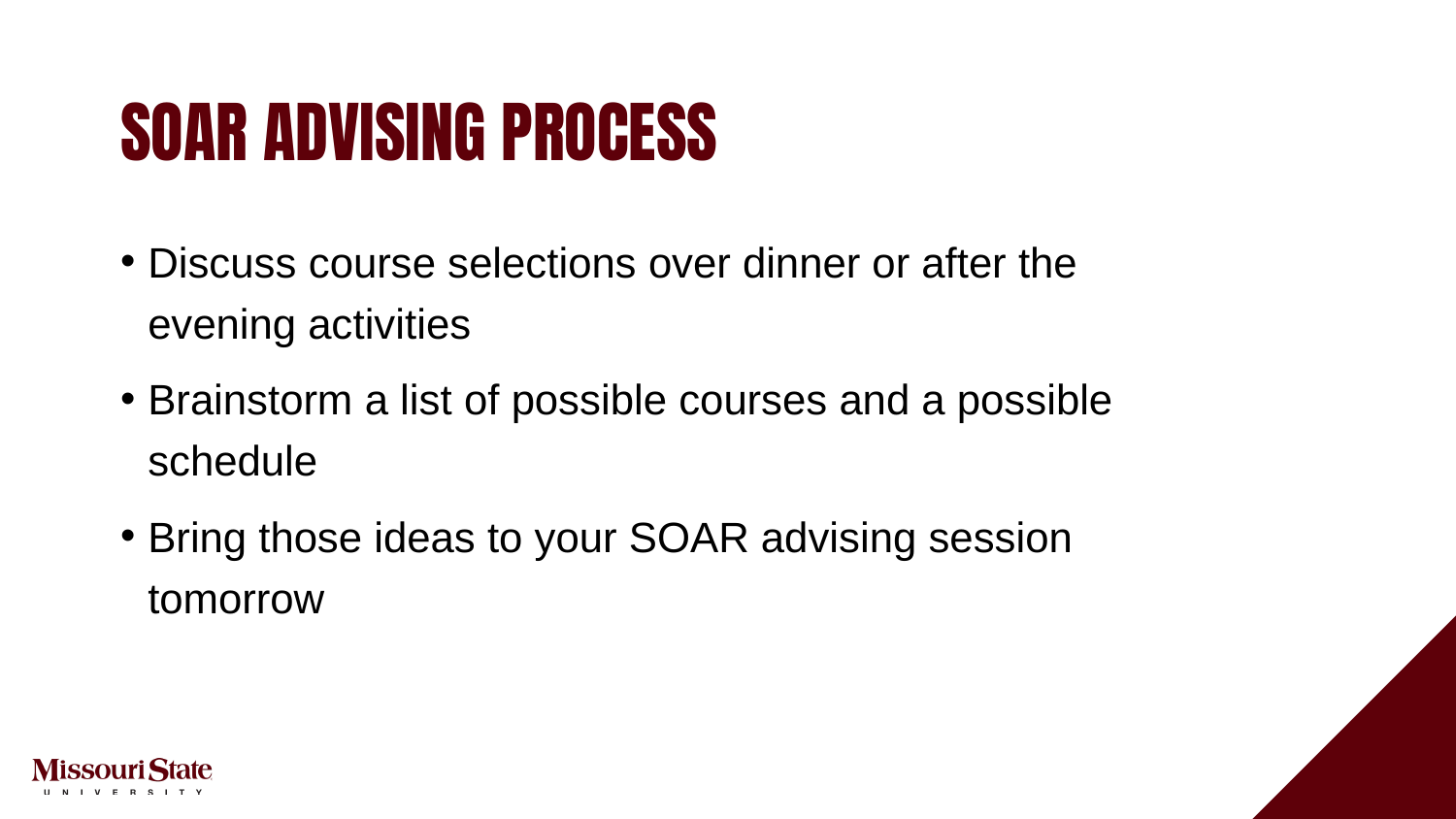

# SOAR ADVISING PROCESS
Discuss course selections over dinner or after the evening activities
Brainstorm a list of possible courses and a possible schedule
Bring those ideas to your SOAR advising session tomorrow